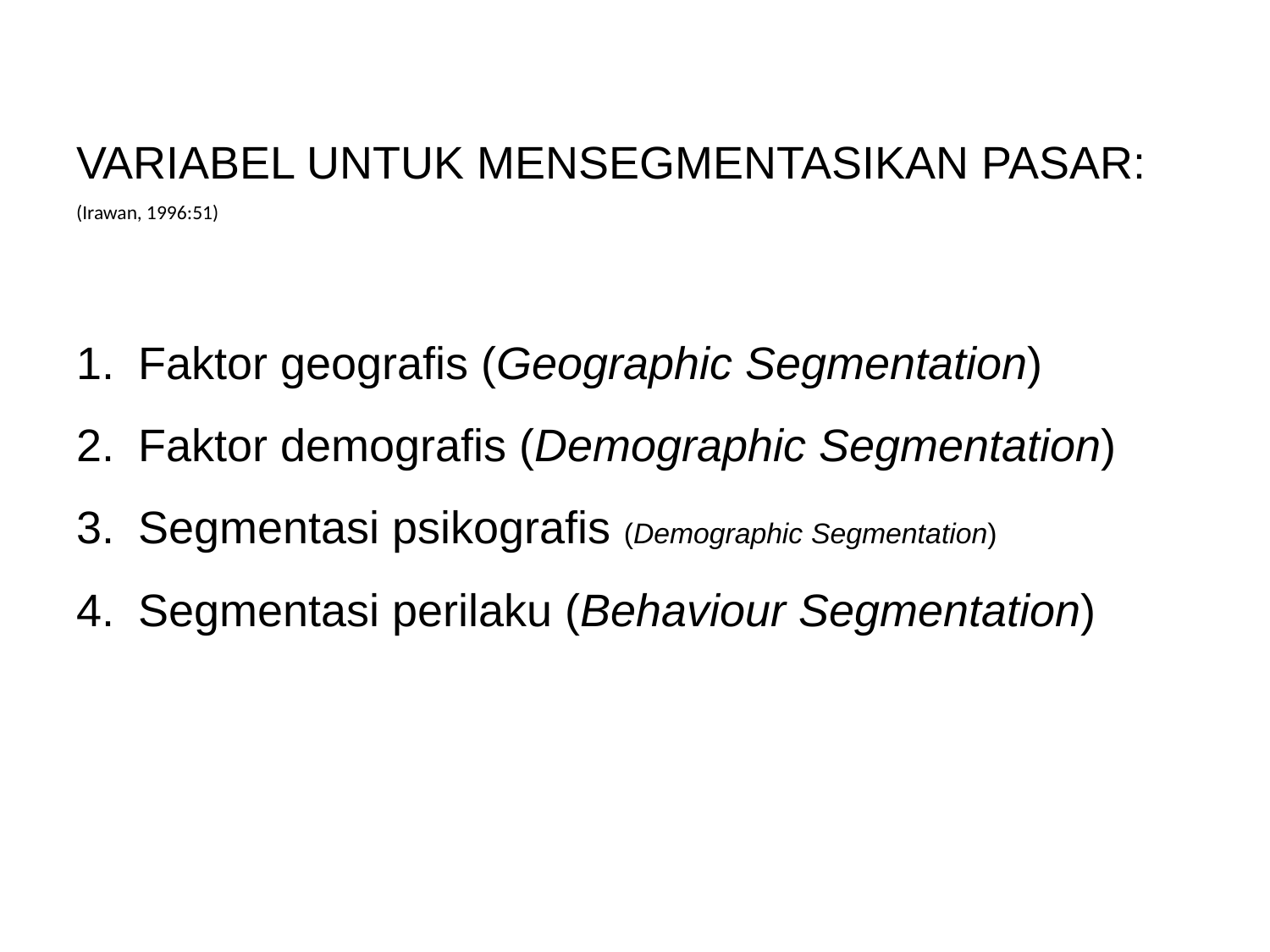

VARIABEL UNTUK MENSEGMENTASIKAN PASAR:
(Irawan, 1996:51)

Faktor geografis (Geographic Segmentation)
Faktor demografis (Demographic Segmentation)
Segmentasi psikografis (Demographic Segmentation)
Segmentasi perilaku (Behaviour Segmentation)